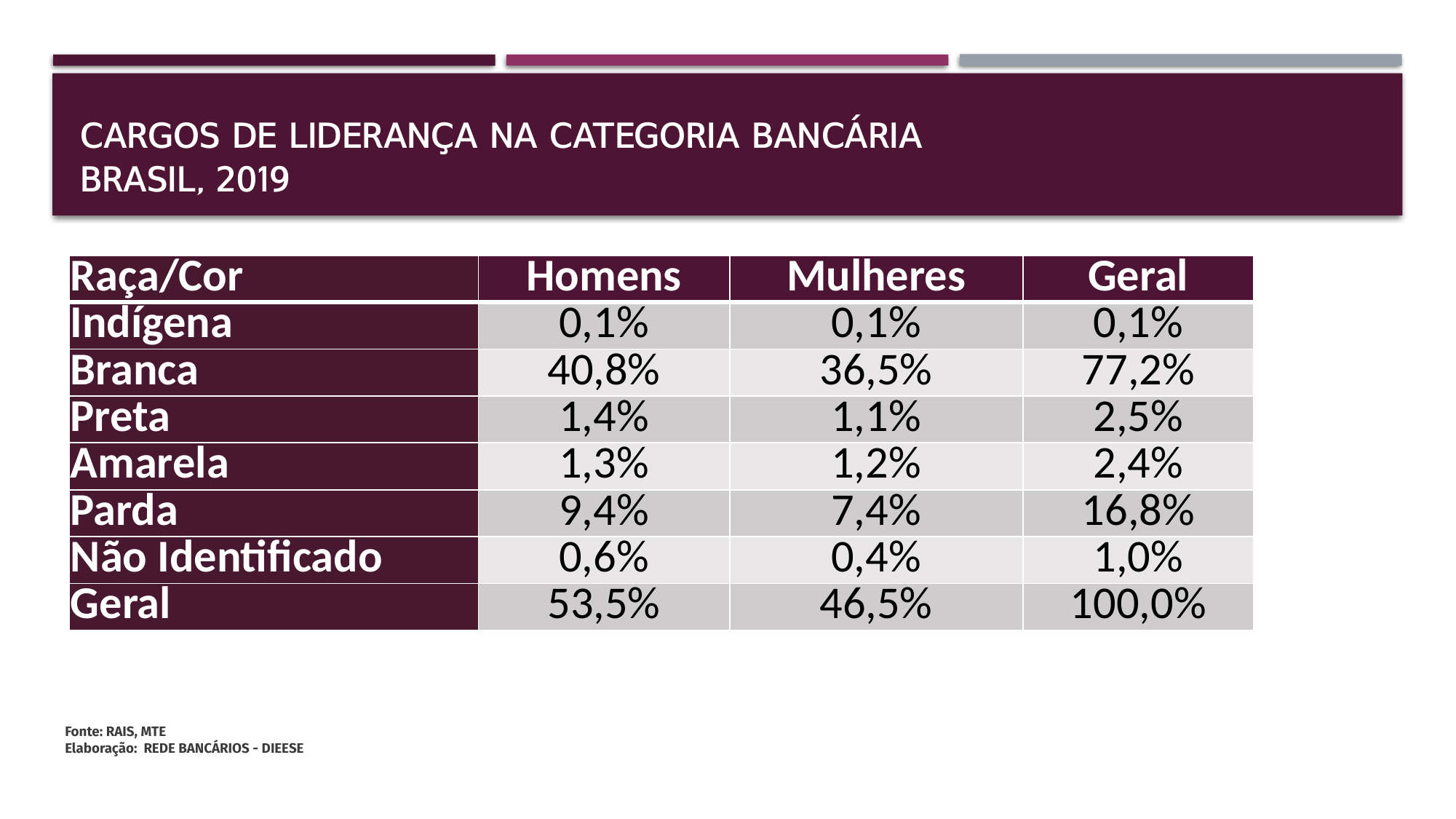

# Cargos de liderança na categoria bancária brasil, 2019
| Raça/Cor | Homens | Mulheres | Geral |
| --- | --- | --- | --- |
| Indígena | 0,1% | 0,1% | 0,1% |
| Branca | 40,8% | 36,5% | 77,2% |
| Preta | 1,4% | 1,1% | 2,5% |
| Amarela | 1,3% | 1,2% | 2,4% |
| Parda | 9,4% | 7,4% | 16,8% |
| Não Identificado | 0,6% | 0,4% | 1,0% |
| Geral | 53,5% | 46,5% | 100,0% |
Fonte: RAIS, MTE
Elaboração:  REDE BANCÁRIOS - DIEESE